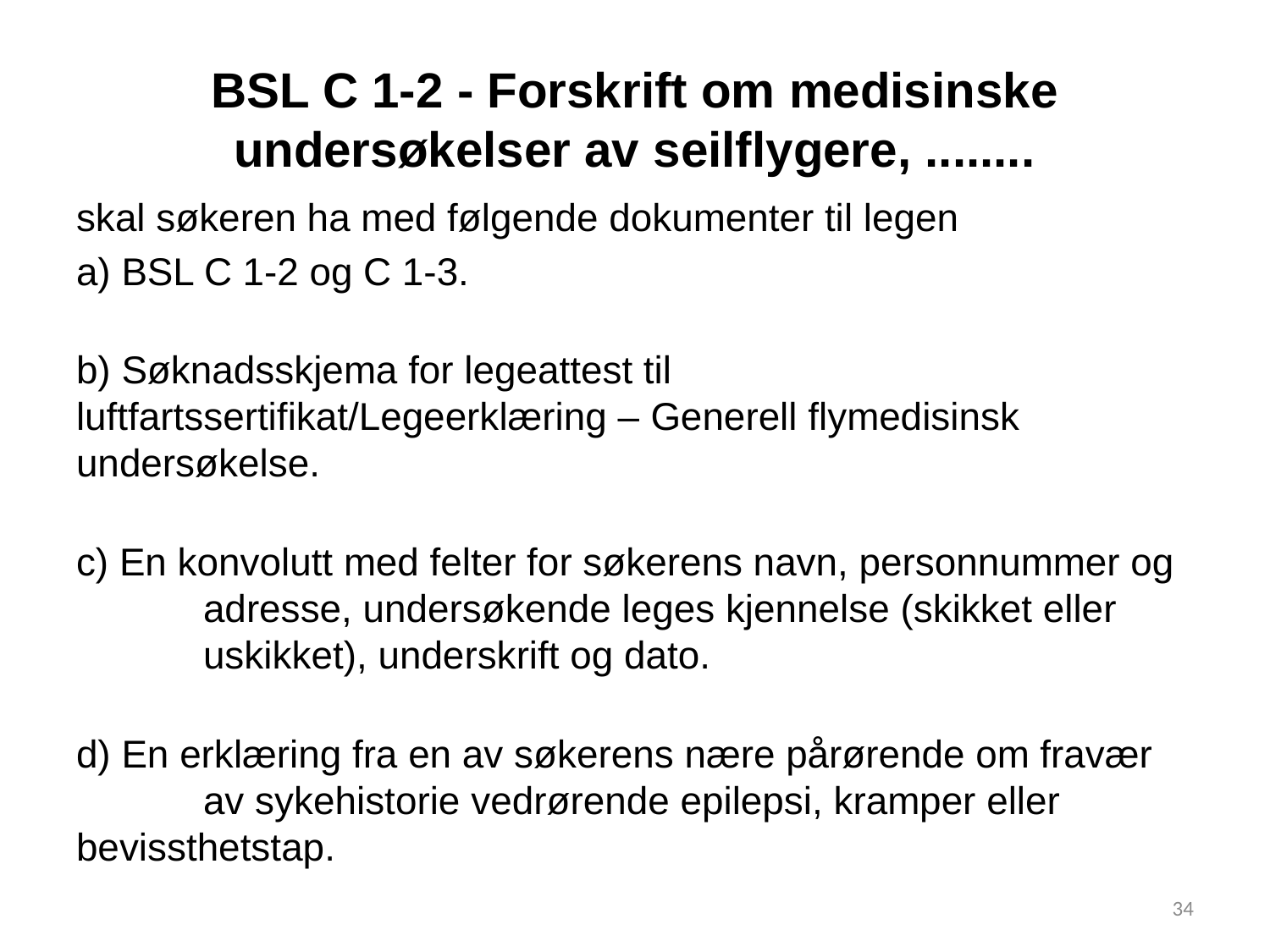

# BSL C 1-2 - Forskrift om medisinske undersøkelser av seilflygere, ........
skal søkeren ha med følgende dokumenter til legen
a) BSL C 1-2 og C 1-3.

b) Søknadsskjema for legeattest til 	luftfartssertifikat/Legeerklæring – Generell flymedisinsk 	undersøkelse.

c) En konvolutt med felter for søkerens navn, personnummer og 	adresse, undersøkende leges kjennelse (skikket eller 	uskikket), underskrift og dato.

d) En erklæring fra en av søkerens nære pårørende om fravær 	av sykehistorie vedrørende epilepsi, kramper eller 	bevissthetstap.
34